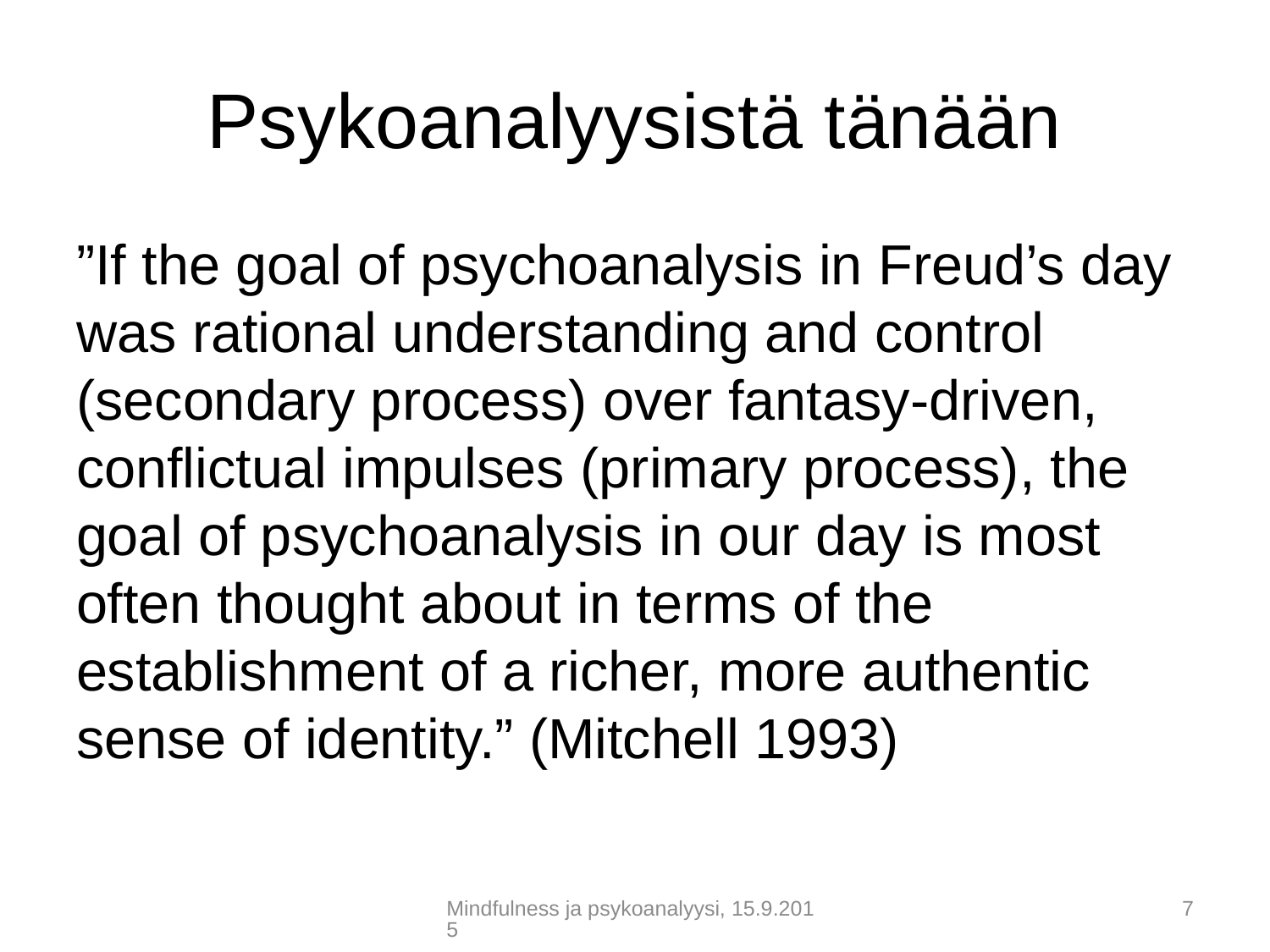

# Psykoanalyysistä tänään
”If the goal of psychoanalysis in Freud’s day was rational understanding and control (secondary process) over fantasy-driven, conflictual impulses (primary process), the goal of psychoanalysis in our day is most often thought about in terms of the establishment of a richer, more authentic sense of identity.” (Mitchell 1993)
Mindfulness ja psykoanalyysi, 15.9.2015
7